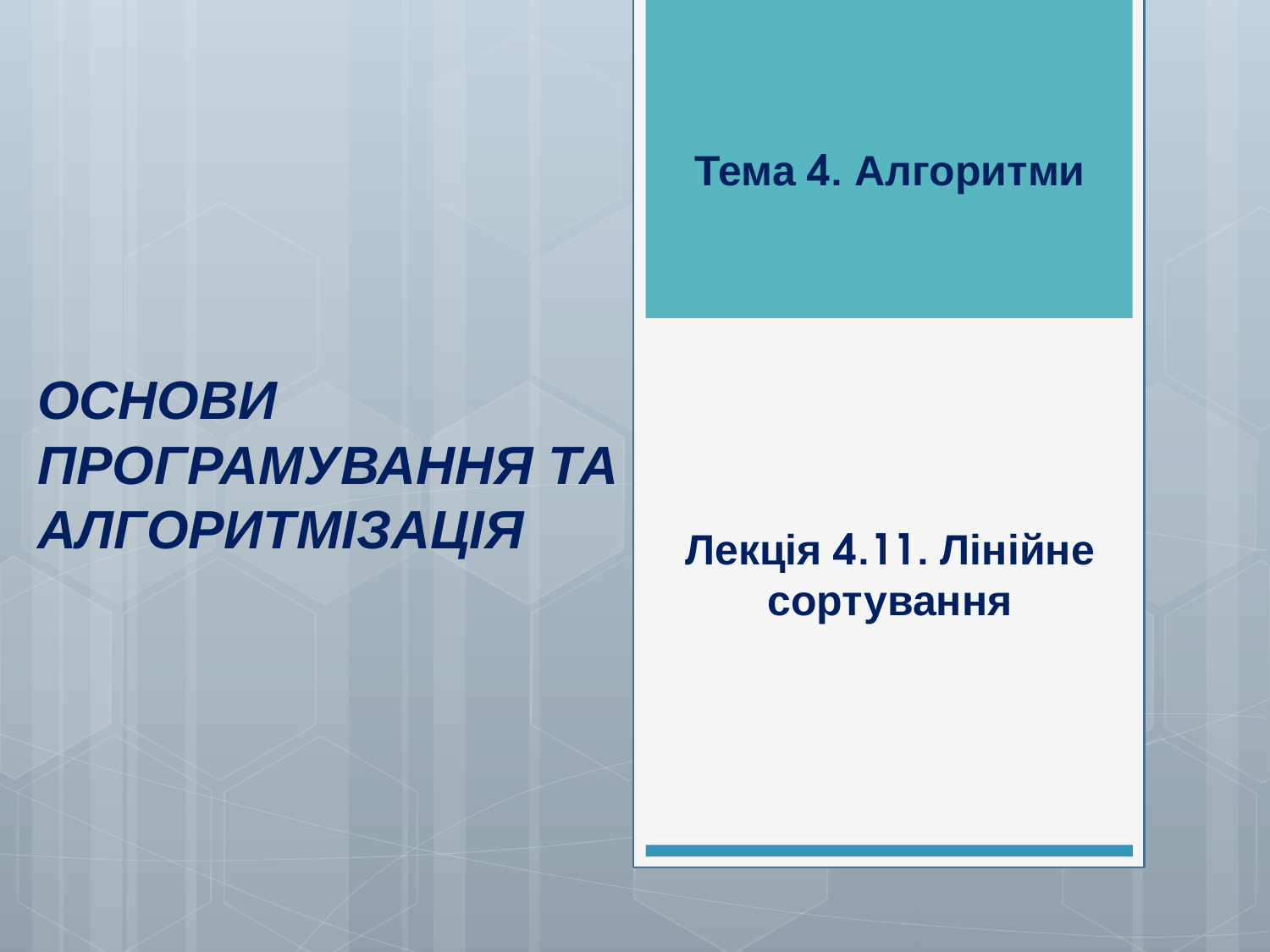

Тема 4. Алгоритми
# ОСНОВИ ПРОГРАМУВАННЯ ТА АЛГОРИТМІЗАЦІЯ
Лекція 4.11. Лінійне сортування